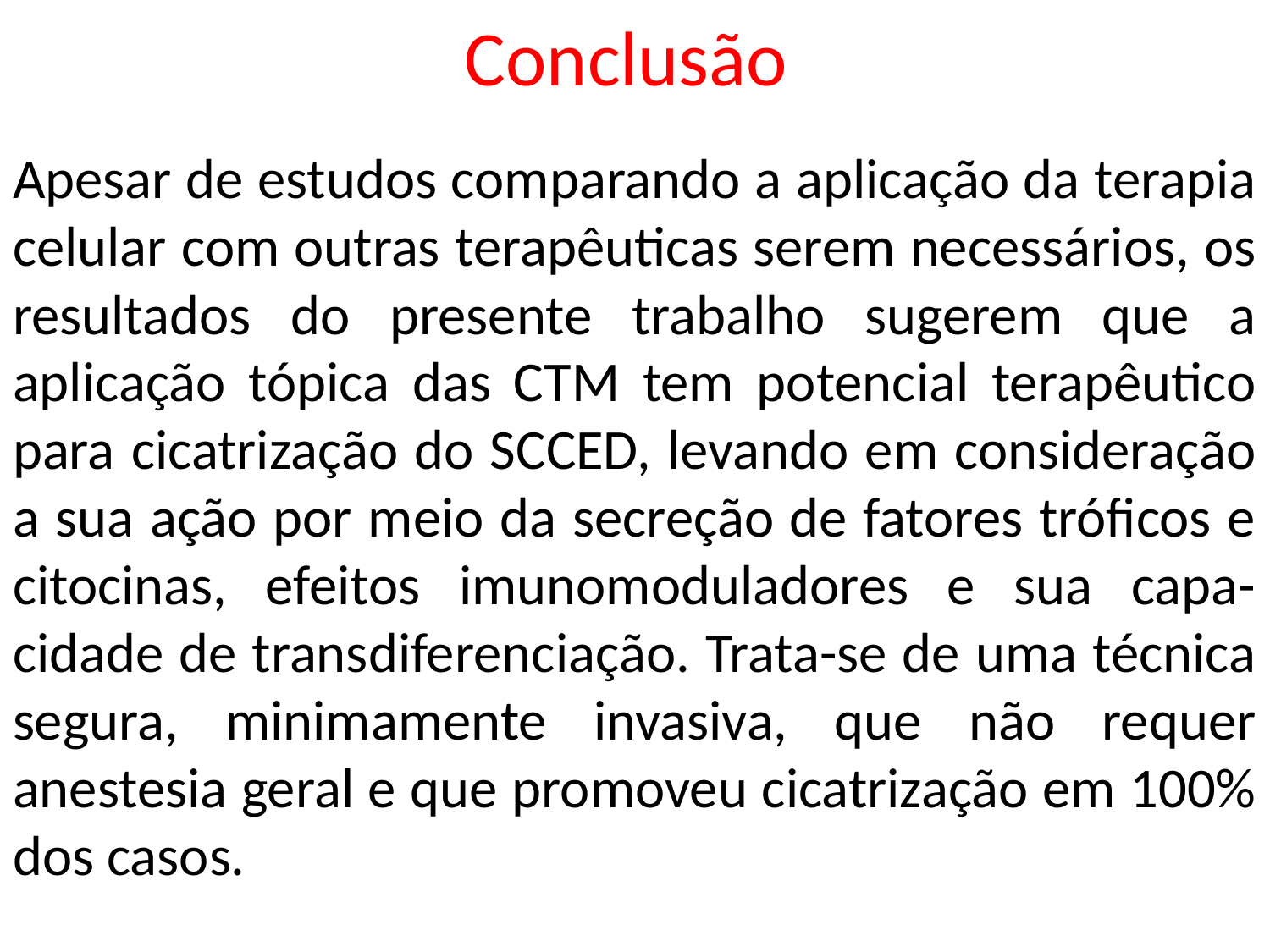

# Conclusão
Apesar de estudos comparando a aplicação da terapia celular com outras terapêuticas serem necessários, os resultados do presente trabalho sugerem que a aplicação tópica das CTM tem potencial terapêutico para cicatrização do SCCED, levando em consideração a sua ação por meio da secreção de fatores tróficos e citocinas, efeitos imunomoduladores e sua capa-cidade de transdiferenciação. Trata-se de uma técnica segura, minimamente invasiva, que não requer anestesia geral e que promoveu cicatrização em 100% dos casos.